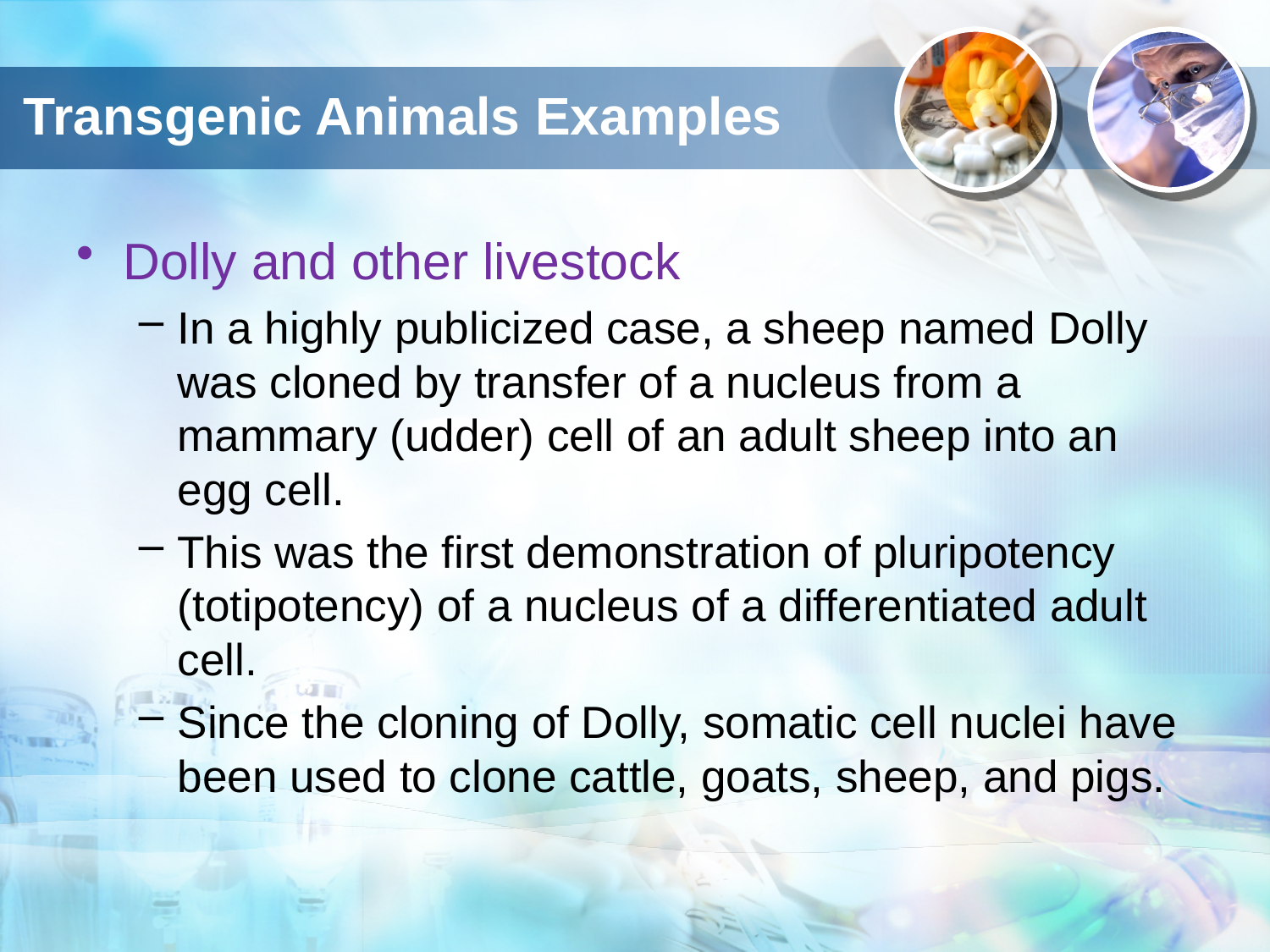

# Transgenic Animals Examples
Dolly and other livestock
In a highly publicized case, a sheep named Dolly was cloned by transfer of a nucleus from a mammary (udder) cell of an adult sheep into an egg cell.
This was the first demonstration of pluripotency (totipotency) of a nucleus of a differentiated adult cell.
Since the cloning of Dolly, somatic cell nuclei have been used to clone cattle, goats, sheep, and pigs.